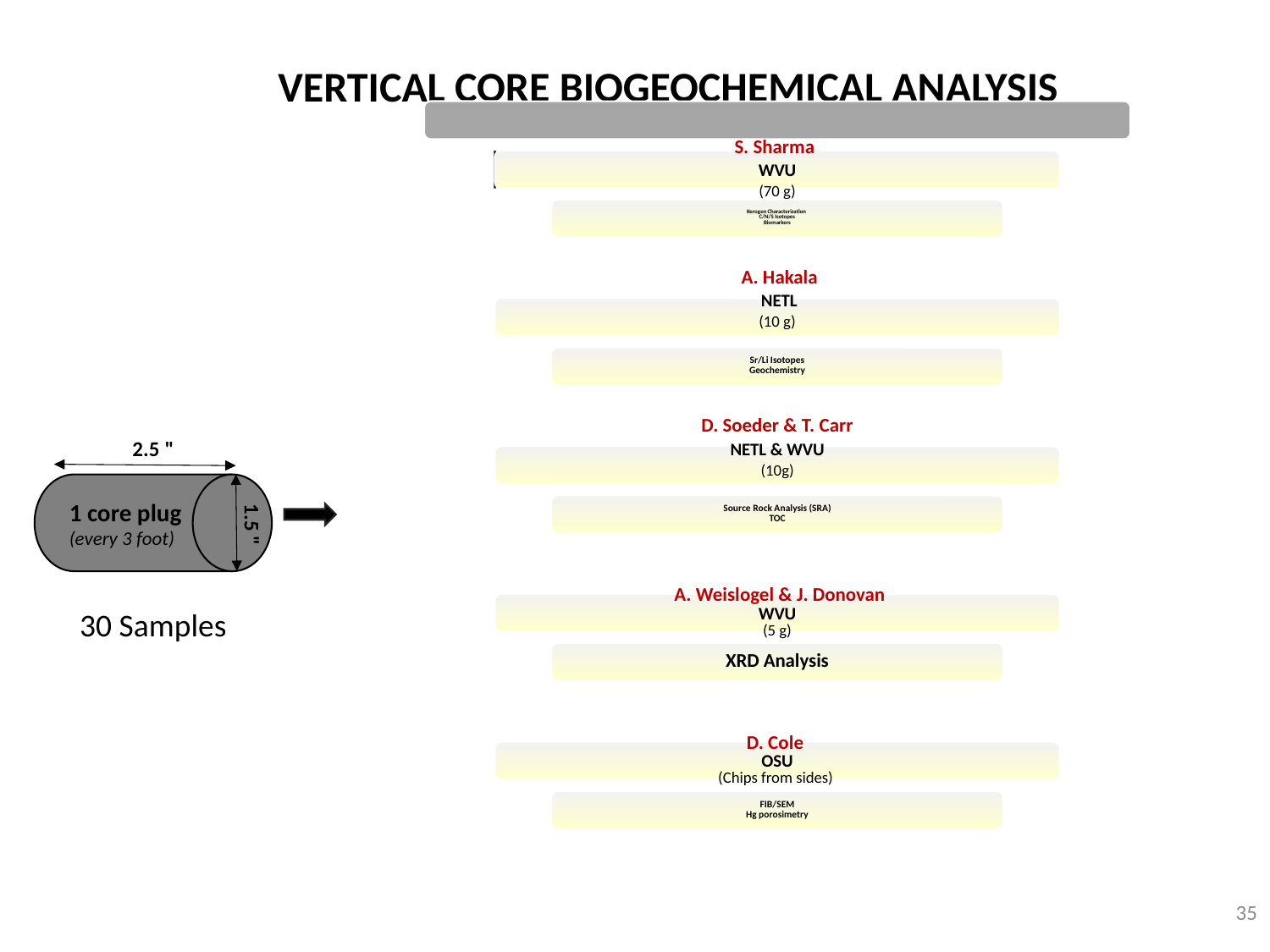

# VERTICAL CORE BIOGEOCHEMICAL ANALYSIS
 S. Sharma
WVU
(70 g)
Kerogen Characterization
C/N/S Isotopes
Biomarkers
 A. Hakala
 NETL
(10 g)
Sr/Li Isotopes
Geochemistry
D. Cole
OSU
(Chips from sides)
 A. Weislogel & J. Donovan
WVU
(5 g)
 D. Soeder & T. Carr
NETL & WVU
(10g)
Source Rock Analysis (SRA)
TOC
FIB/SEM
Hg porosimetry
XRD Analysis
2.5 "

1 core plug
(every 3 foot)

1.5 "
30 Samples
35